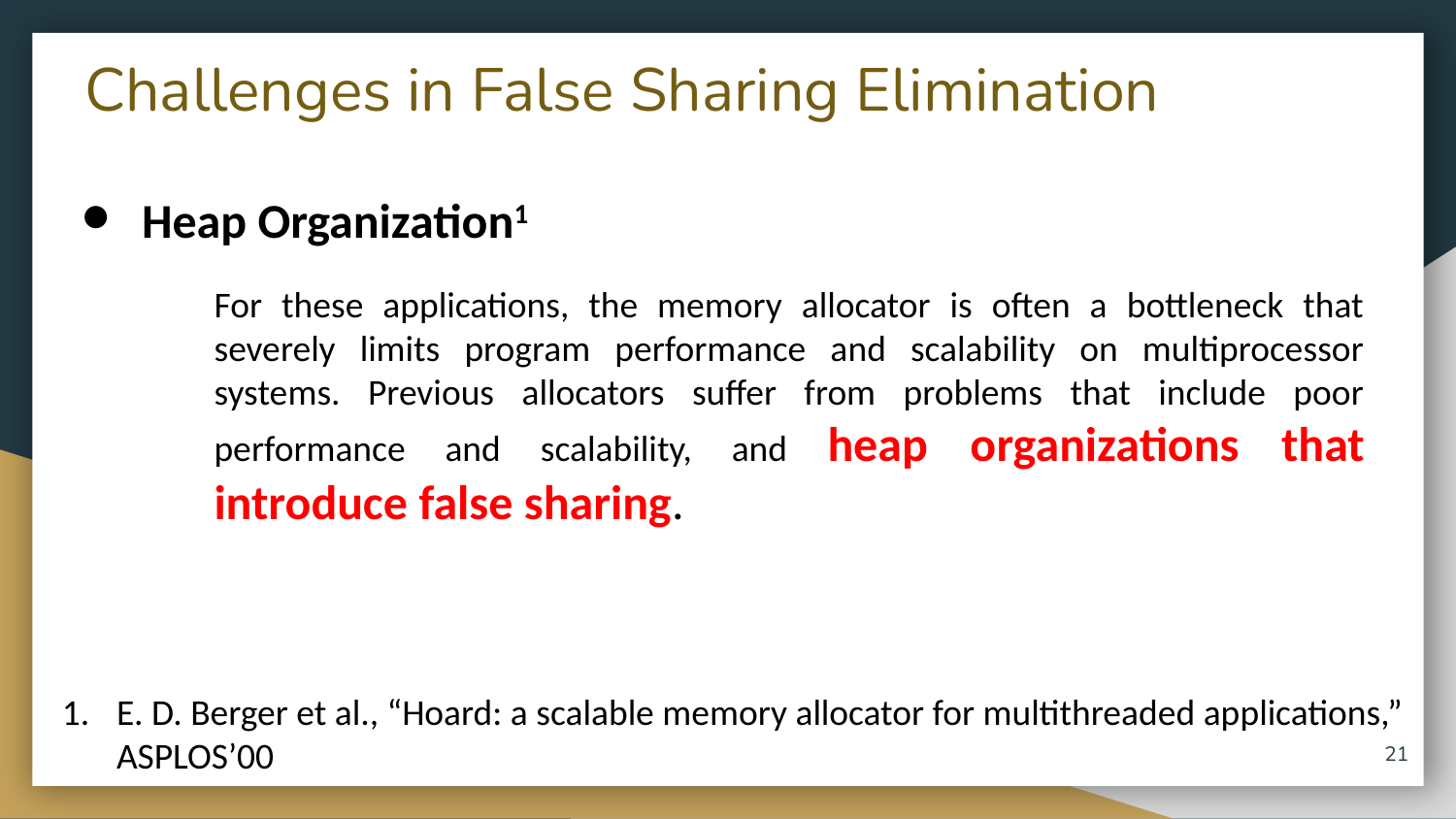

# Challenges in False Sharing Elimination
Heap Organization1
For these applications, the memory allocator is often a bottleneck that severely limits program performance and scalability on multiprocessor systems. Previous allocators suffer from problems that include poor performance and scalability, and heap organizations that introduce false sharing.
E. D. Berger et al., “Hoard: a scalable memory allocator for multithreaded applications,” ASPLOS’00
21